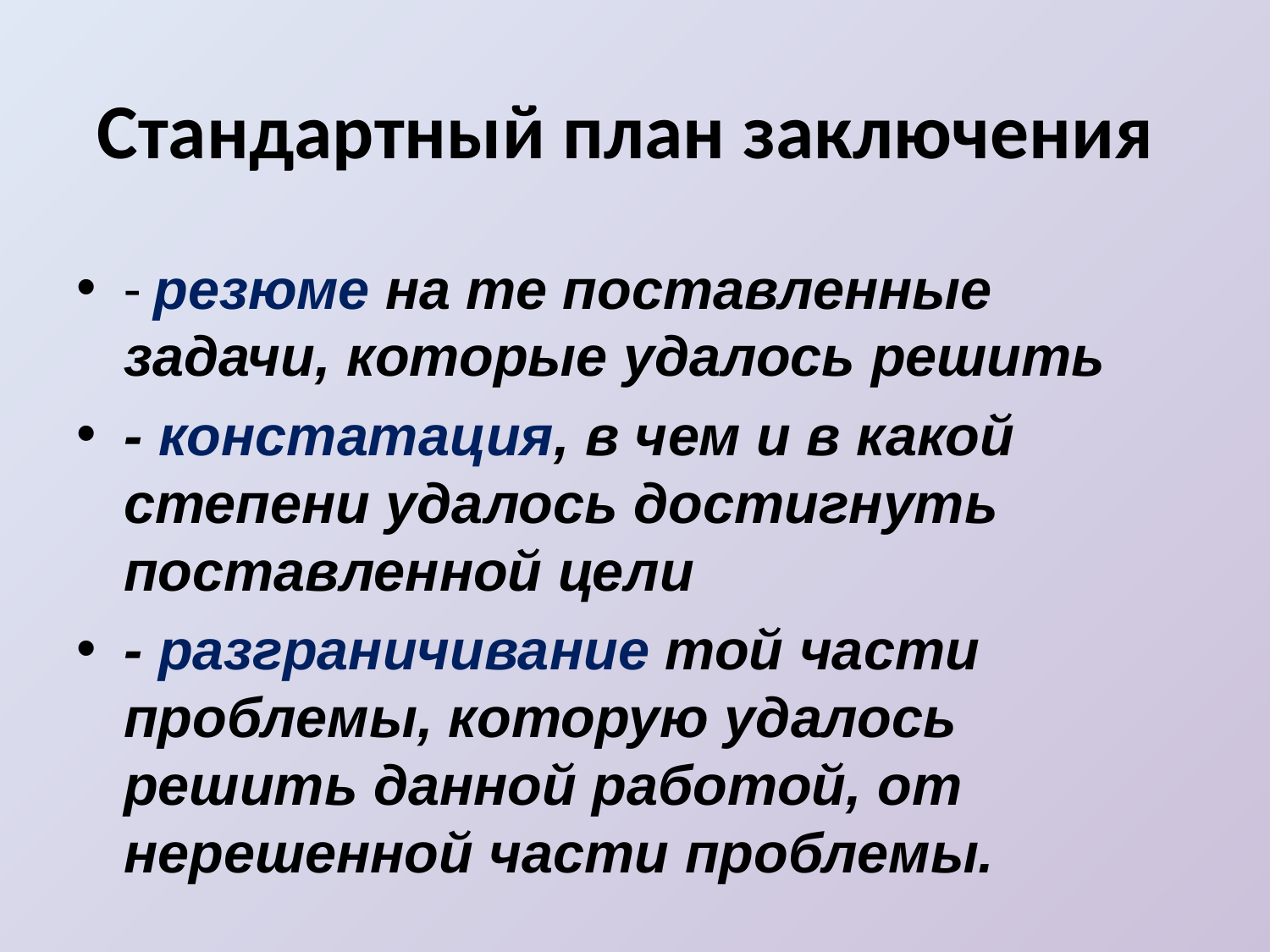

# Стандартный план заключения
- резюме на те поставленные задачи, которые удалось решить
- констатация, в чем и в какой степени удалось достигнуть поставленной цели
- разграничивание той части проблемы, которую удалось решить данной работой, от нерешенной части проблемы.